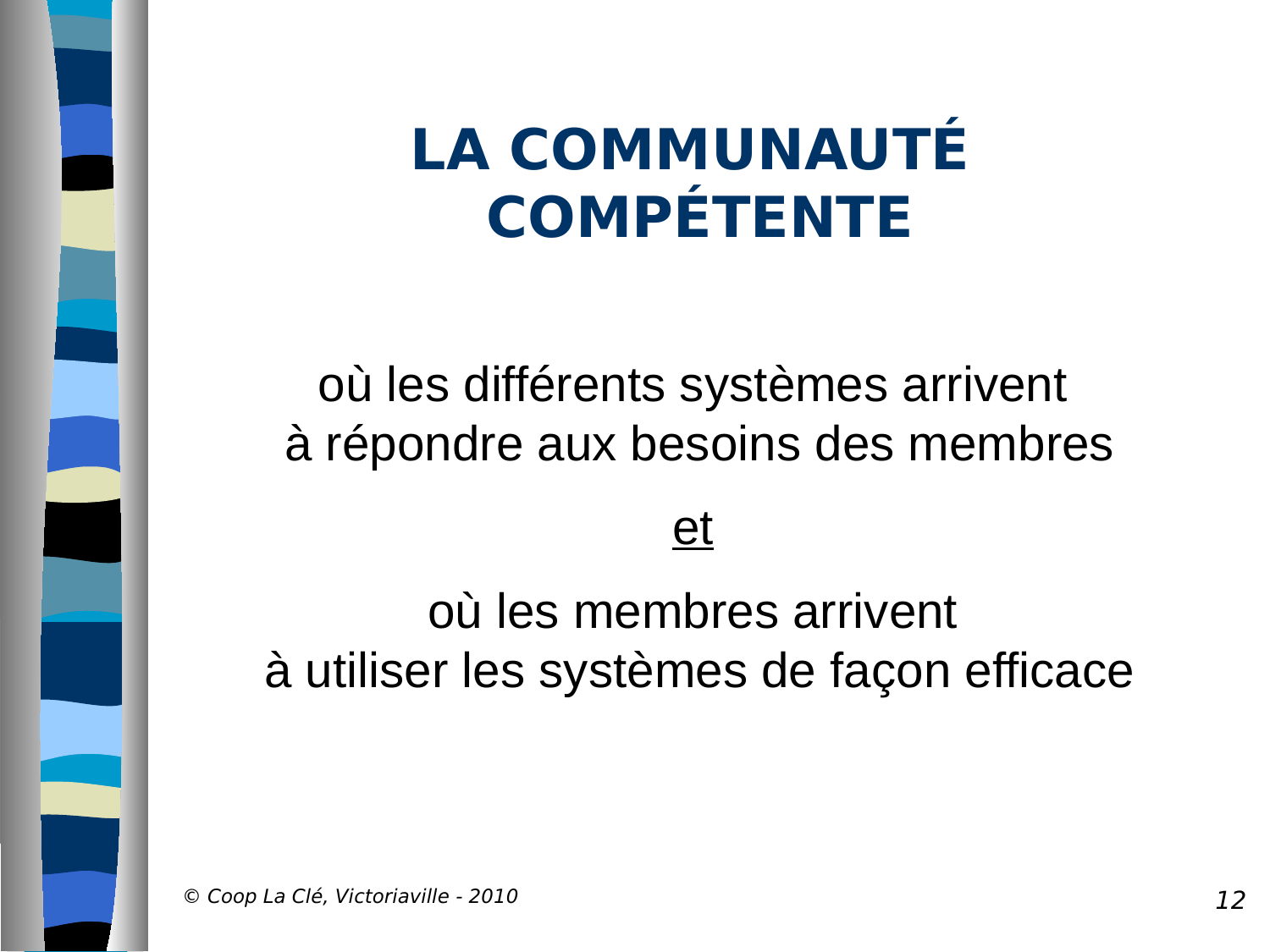

LA COMMUNAUTÉ
COMPÉTENTE
où les différents systèmes arrivent
à répondre aux besoins des membres
et
où les membres arrivent
à utiliser les systèmes de façon efficace
© Coop La Clé, Victoriaville - 2010
12